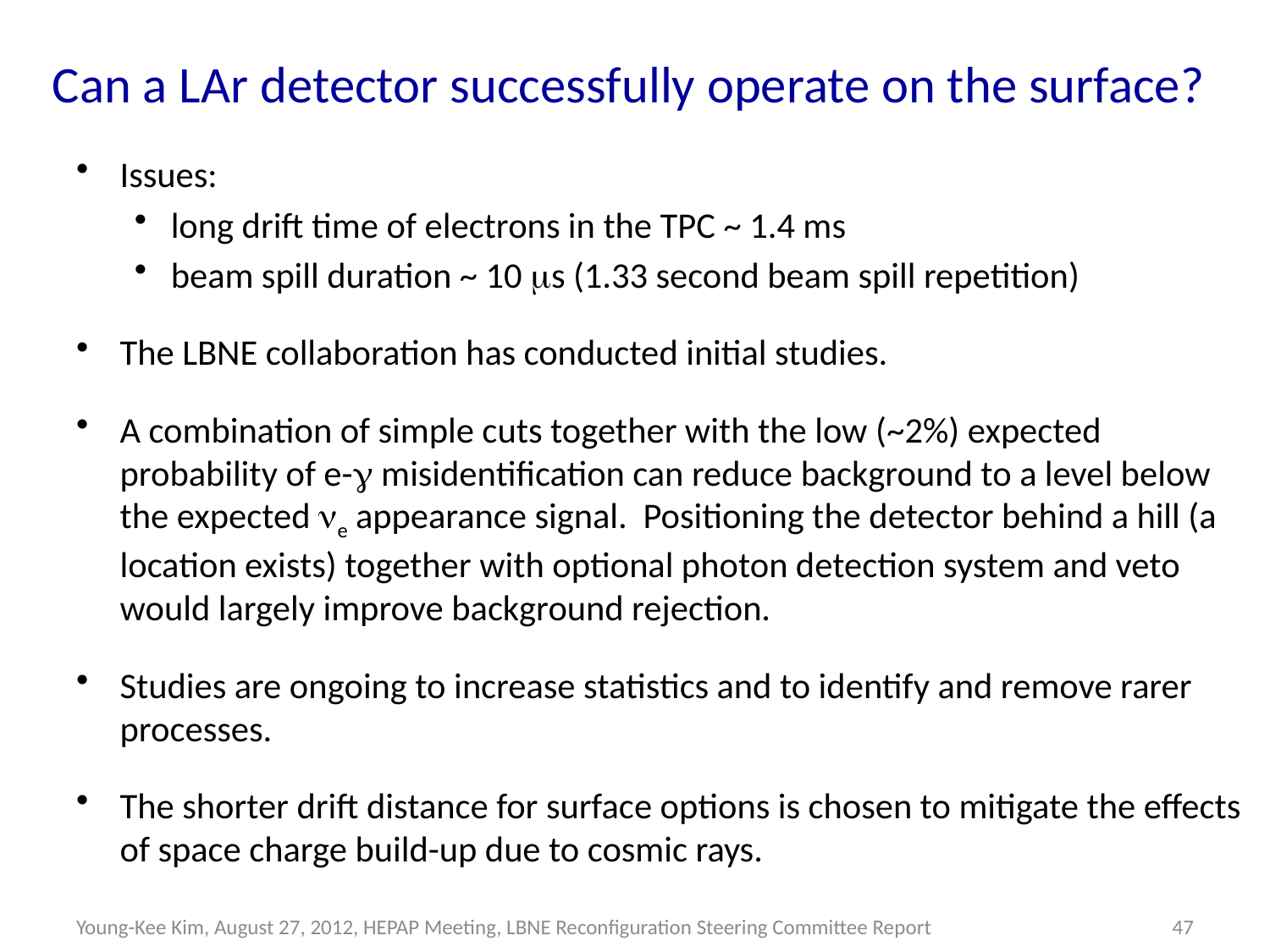

# Can a LAr detector successfully operate on the surface?
Issues:
long drift time of electrons in the TPC ~ 1.4 ms
beam spill duration ~ 10 μs (1.33 second beam spill repetition)

The LBNE collaboration has conducted initial studies.

A combination of simple cuts together with the low (~2%) expected probability of e-γ misidentification can reduce background to a level below the expected νe appearance signal.  Positioning the detector behind a hill (a location exists) together with optional photon detection system and veto would largely improve background rejection.

Studies are ongoing to increase statistics and to identify and remove rarer processes.

The shorter drift distance for surface options is chosen to mitigate the effects of space charge build-up due to cosmic rays.
Young-Kee Kim, August 27, 2012, HEPAP Meeting, LBNE Reconfiguration Steering Committee Report
47